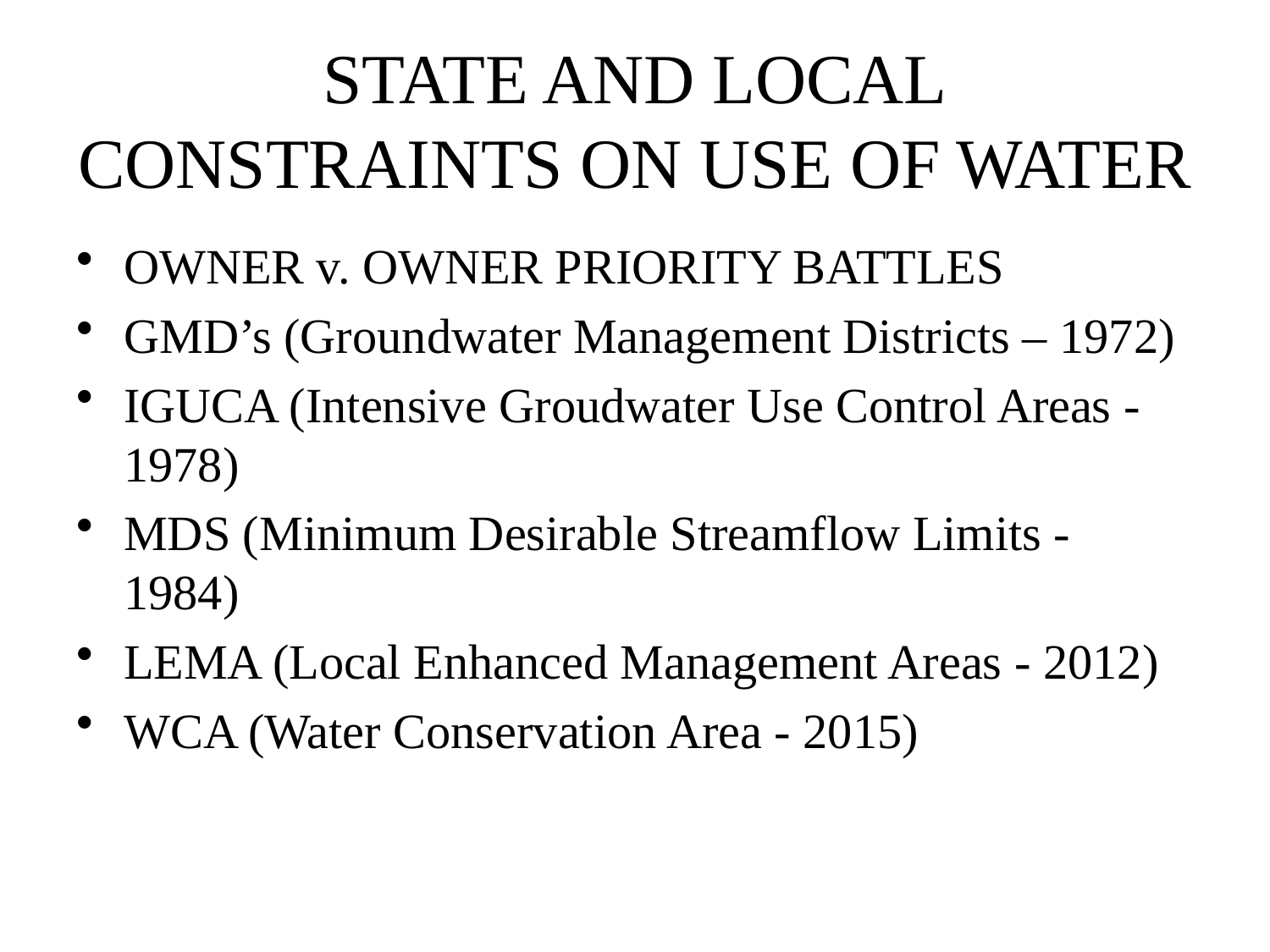

# STATE AND LOCAL CONSTRAINTS ON USE OF WATER
OWNER v. OWNER PRIORITY BATTLES
GMD’s (Groundwater Management Districts – 1972)
IGUCA (Intensive Groudwater Use Control Areas - 1978)
MDS (Minimum Desirable Streamflow Limits - 1984)
LEMA (Local Enhanced Management Areas - 2012)
WCA (Water Conservation Area - 2015)